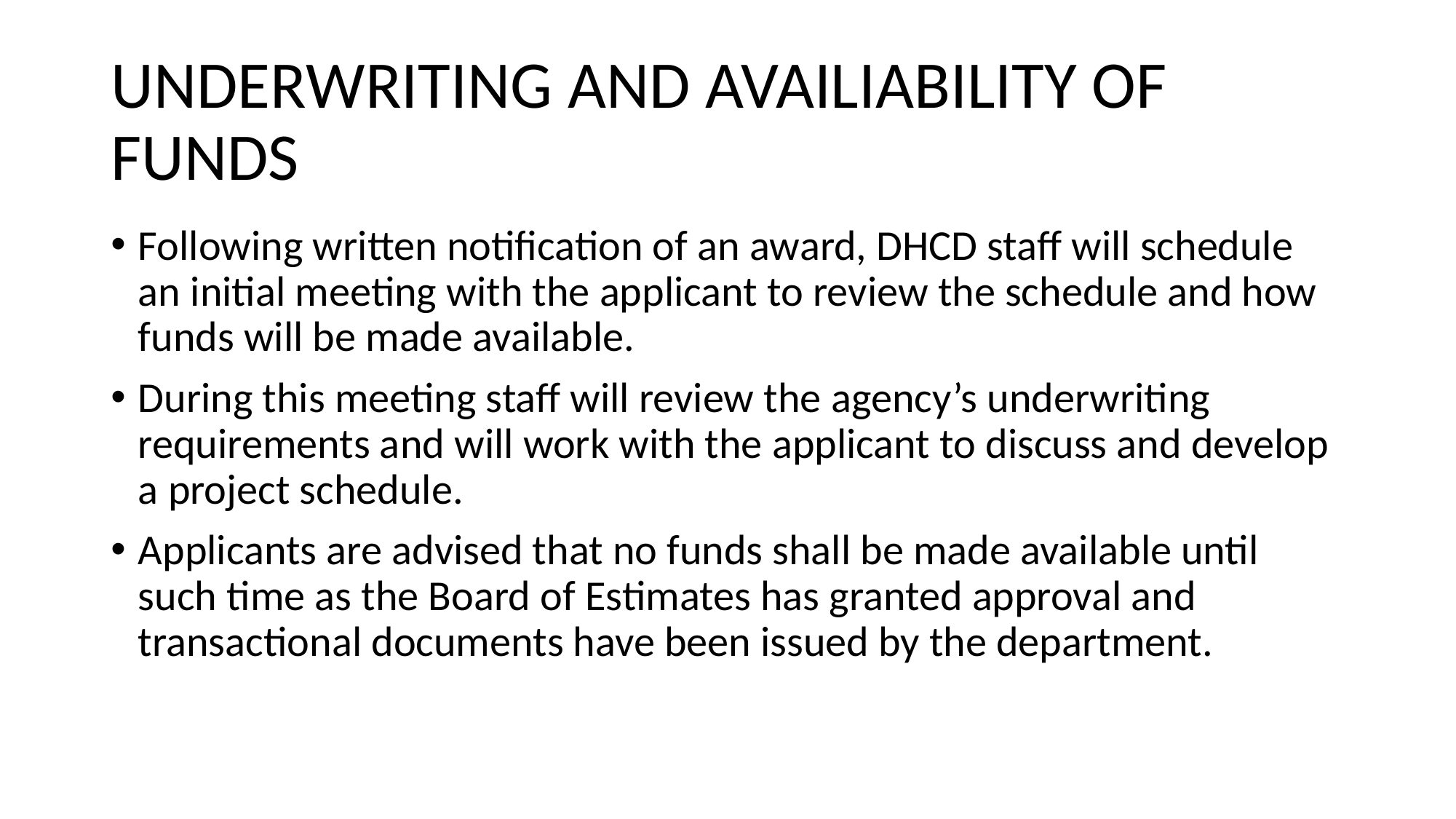

# UNDERWRITING AND AVAILIABILITY OF FUNDS
Following written notification of an award, DHCD staff will schedule an initial meeting with the applicant to review the schedule and how funds will be made available.
During this meeting staff will review the agency’s underwriting requirements and will work with the applicant to discuss and develop a project schedule.
Applicants are advised that no funds shall be made available until such time as the Board of Estimates has granted approval and transactional documents have been issued by the department.